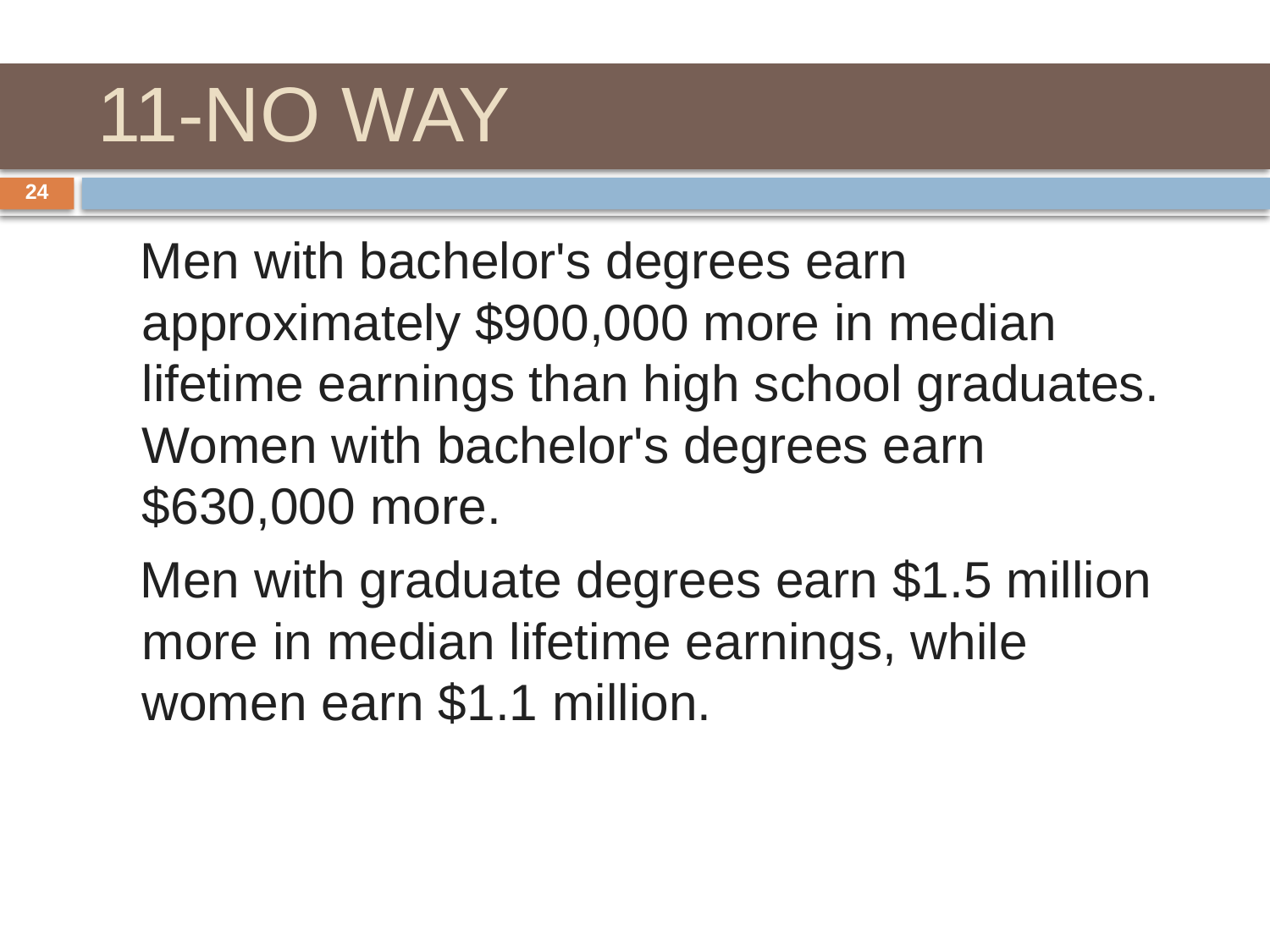

# 11-NO WAY

   Men with bachelor's degrees earn approximately $900,000 more in median lifetime earnings than high school graduates. Women with bachelor's degrees earn $630,000 more.
   Men with graduate degrees earn $1.5 million more in median lifetime earnings, while women earn $1.1 million.
24